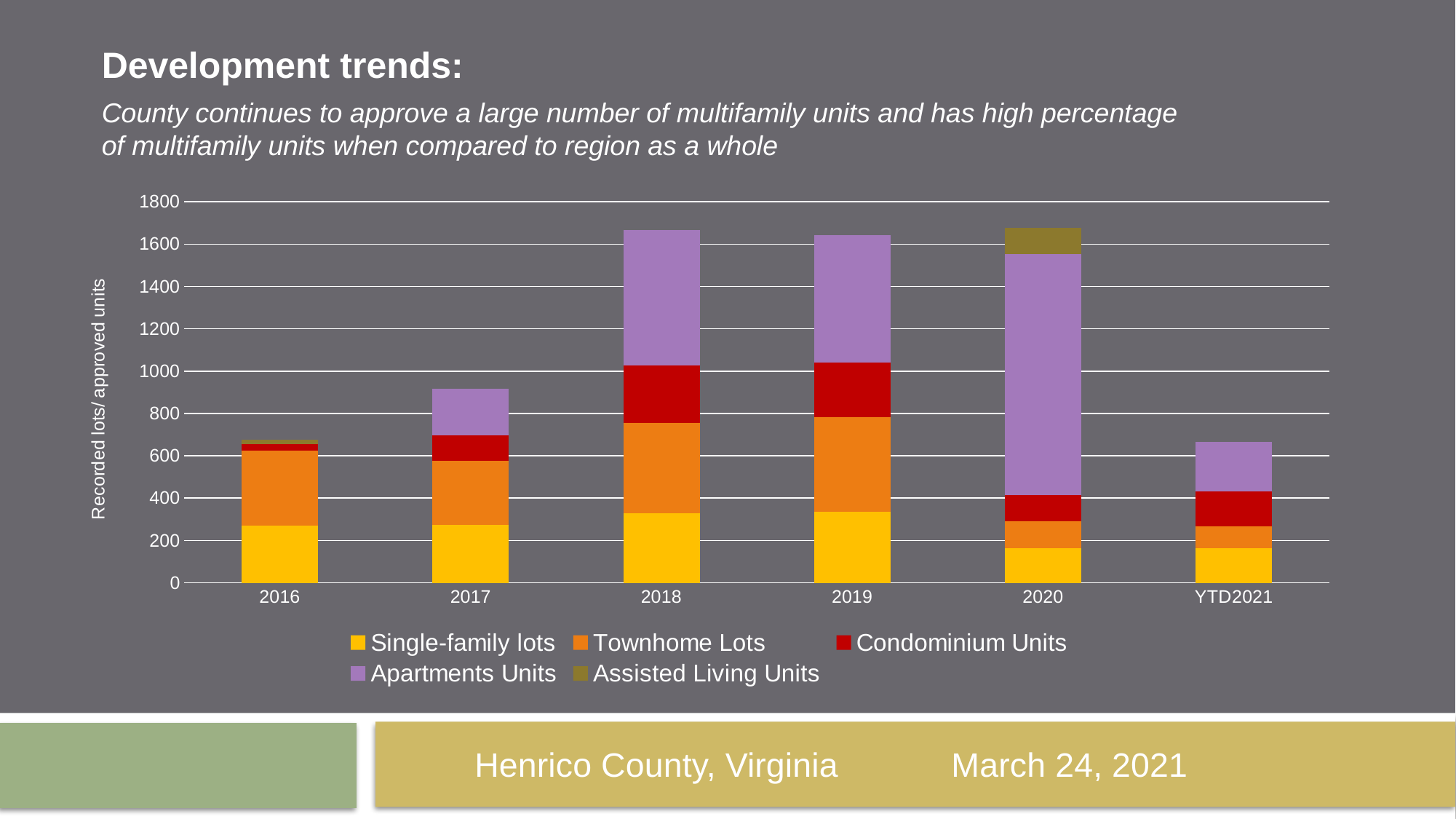

Development trends:
County continues to approve a large number of multifamily units and has high percentage of multifamily units when compared to region as a whole

[unsupported chart]

Henrico County, Virginia            March 24, 2021